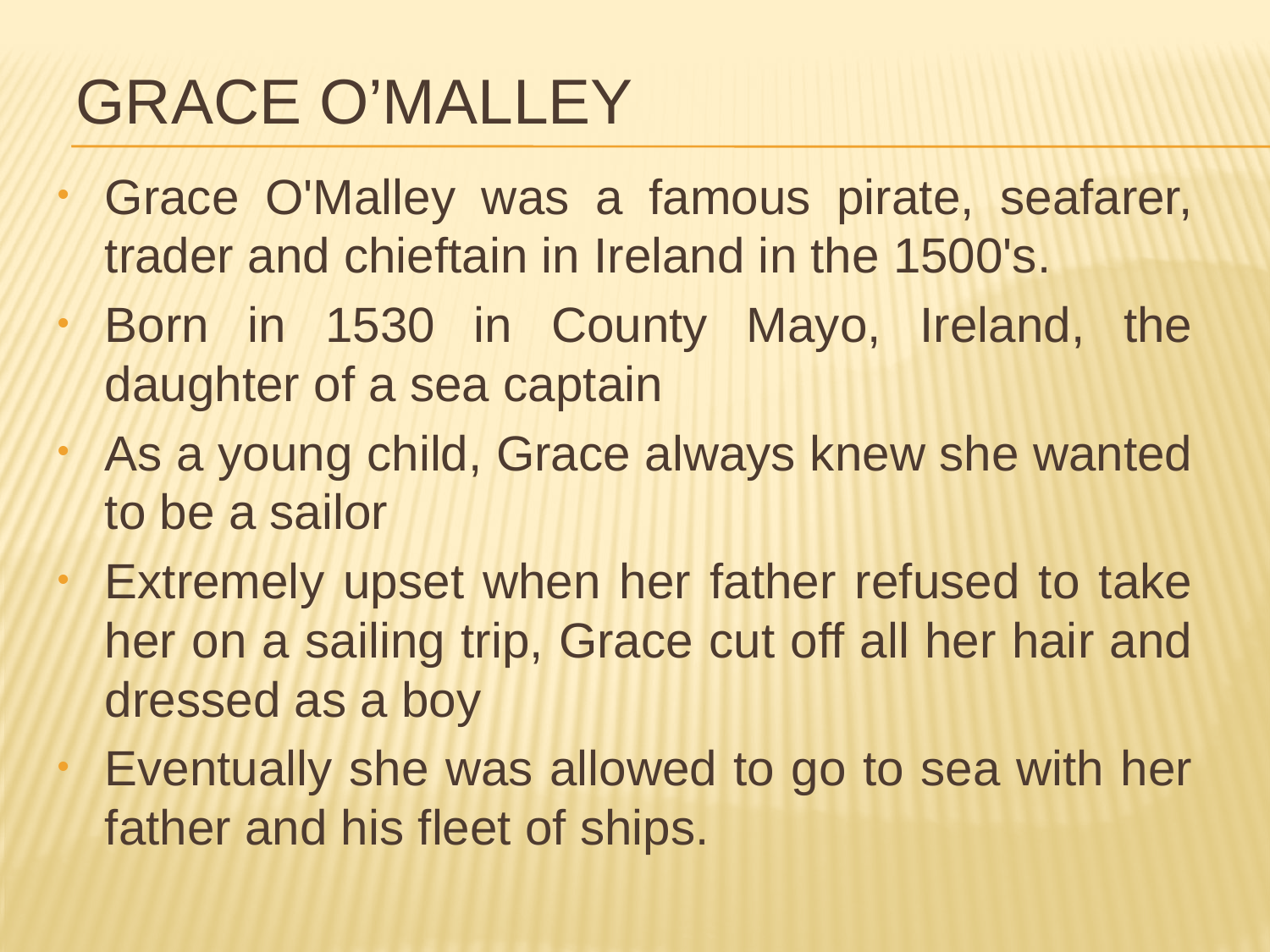

# Grace O’Malley
Grace O'Malley was a famous pirate, seafarer, trader and chieftain in Ireland in the 1500's.
Born in 1530 in County Mayo, Ireland, the daughter of a sea captain
As a young child, Grace always knew she wanted to be a sailor
Extremely upset when her father refused to take her on a sailing trip, Grace cut off all her hair and dressed as a boy
Eventually she was allowed to go to sea with her father and his fleet of ships.